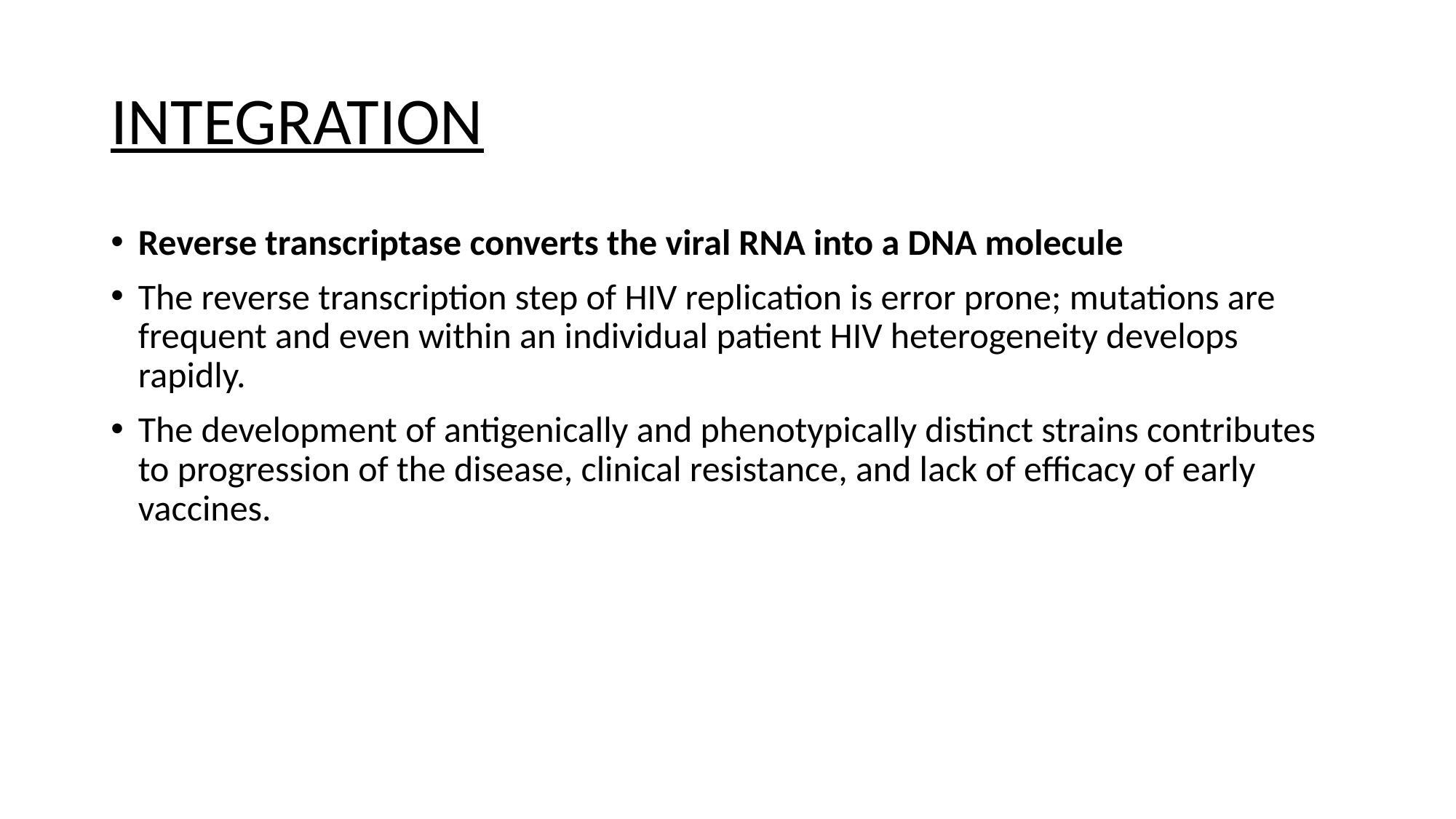

# INTEGRATION
Reverse transcriptase converts the viral RNA into a DNA molecule
The reverse transcription step of HIV replication is error prone; mutations are frequent and even within an individual patient HIV heterogeneity develops rapidly.
The development of antigenically and phenotypically distinct strains contributes to progression of the disease, clinical resistance, and lack of efficacy of early vaccines.